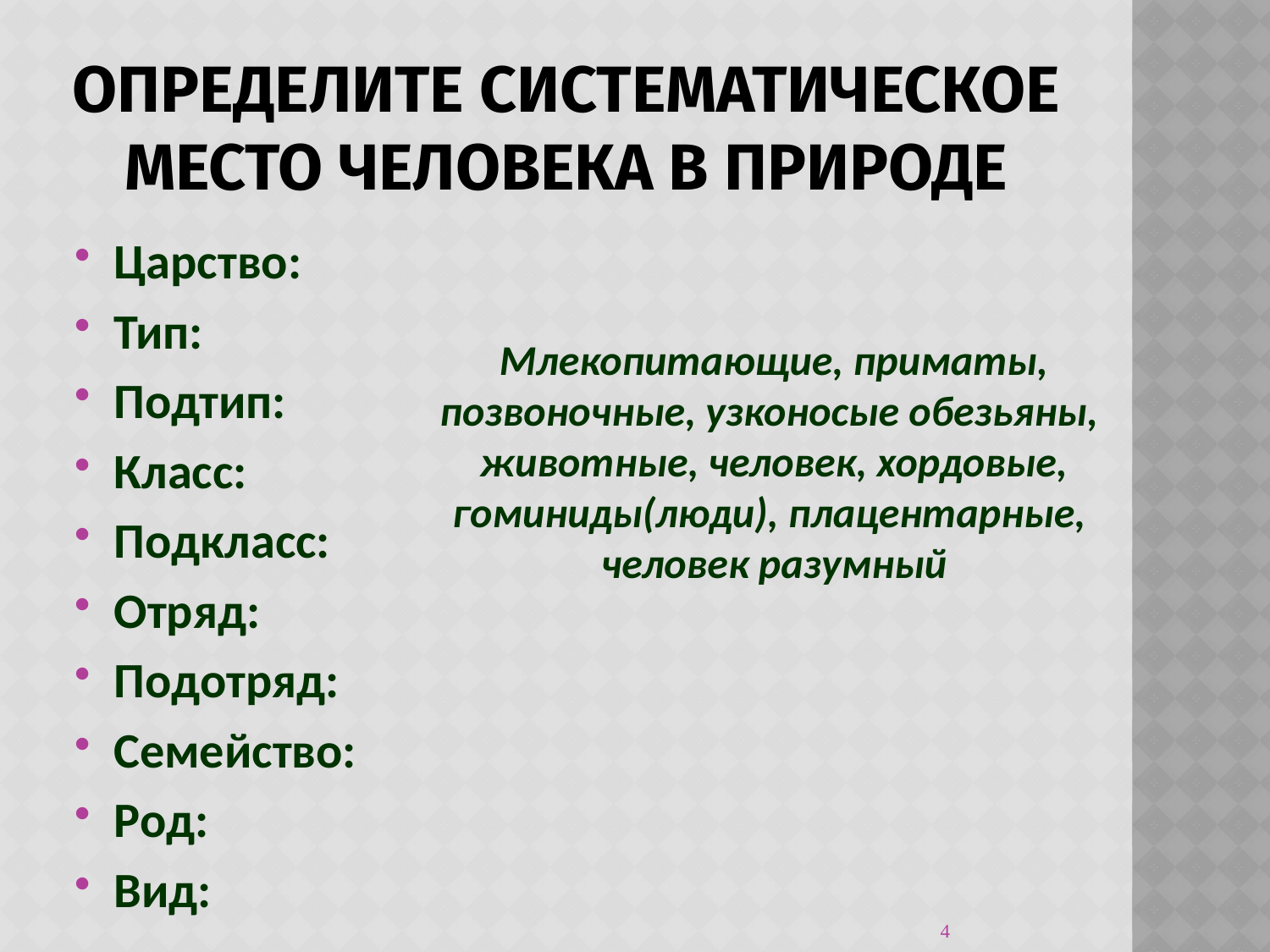

# Определите систематическое место человека в природе
Царство:
Тип:
Подтип:
Класс:
Подкласс:
Отряд:
Подотряд:
Семейство:
Род:
Вид:

Млекопитающие, приматы, позвоночные, узконосые обезьяны,
животные, человек, хордовые, гоминиды(люди), плацентарные,
человек разумный
4